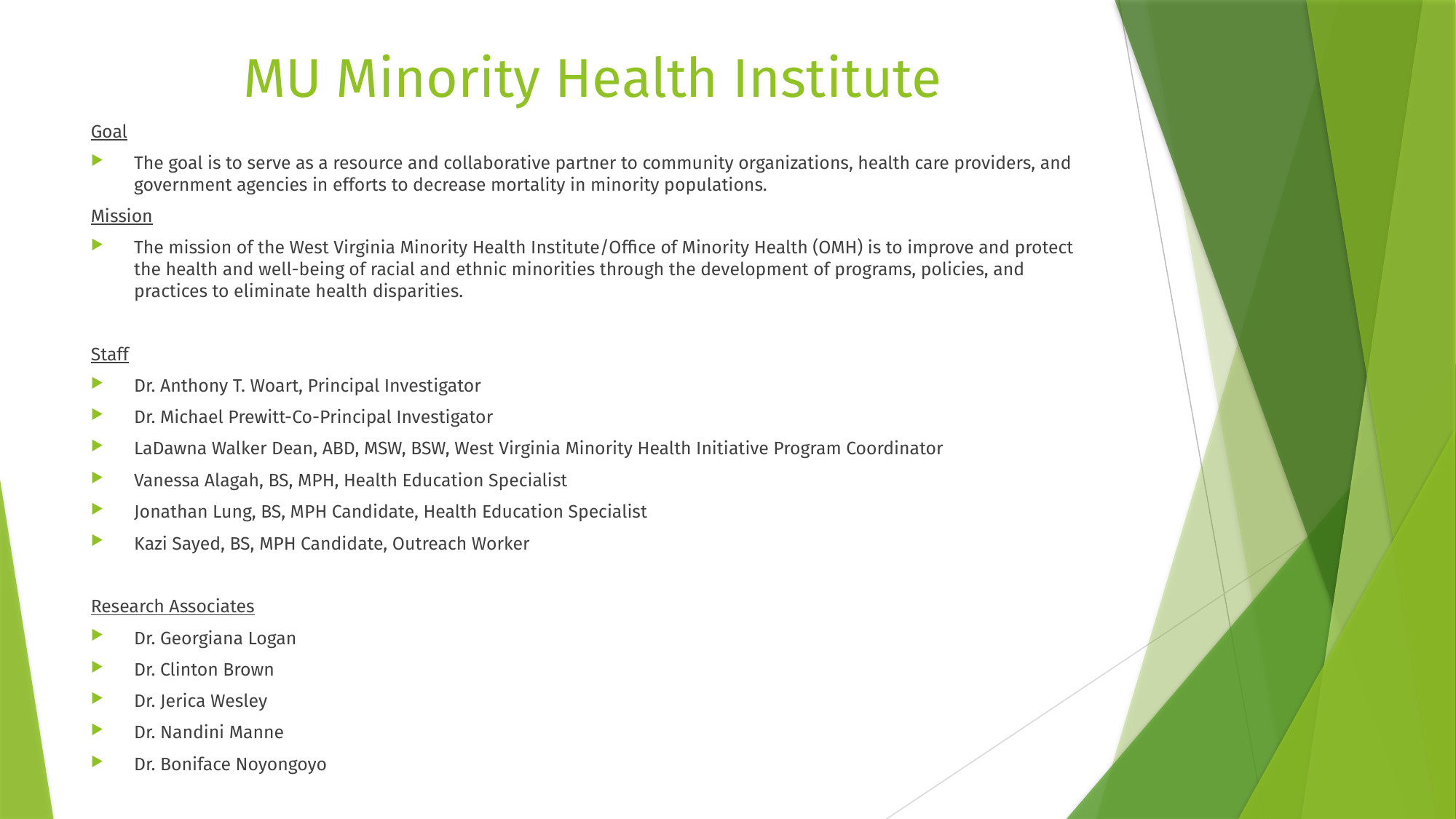

# MU Minority Health Institute
Goal
The goal is to serve as a resource and collaborative partner to community organizations, health care providers, and government agencies in efforts to decrease mortality in minority populations.
Mission
The mission of the West Virginia Minority Health Institute/Office of Minority Health (OMH) is to improve and protect the health and well-being of racial and ethnic minorities through the development of programs, policies, and practices to eliminate health disparities.

Staff
Dr. Anthony T. Woart, Principal Investigator
Dr. Michael Prewitt-Co-Principal Investigator
LaDawna Walker Dean, ABD, MSW, BSW, West Virginia Minority Health Initiative Program Coordinator
Vanessa Alagah, BS, MPH, Health Education Specialist
Jonathan Lung, BS, MPH Candidate, Health Education Specialist
Kazi Sayed, BS, MPH Candidate, Outreach Worker

Research Associates
Dr. Georgiana Logan
Dr. Clinton Brown
Dr. Jerica Wesley
Dr. Nandini Manne
Dr. Boniface Noyongoyo